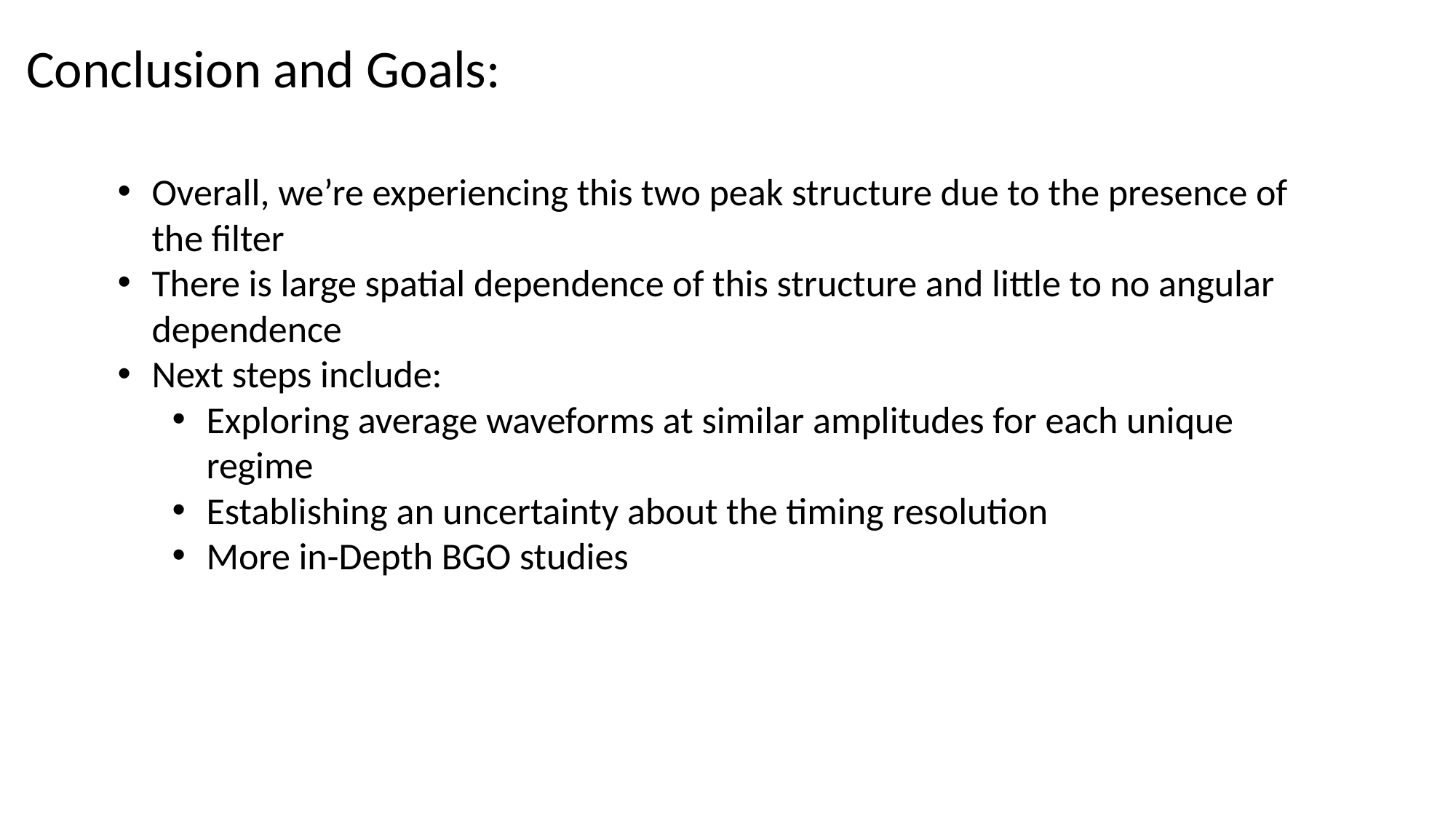

Conclusion and Goals:
Overall, we’re experiencing this two peak structure due to the presence of the filter
There is large spatial dependence of this structure and little to no angular dependence
Next steps include:
Exploring average waveforms at similar amplitudes for each unique regime
Establishing an uncertainty about the timing resolution
More in-Depth BGO studies